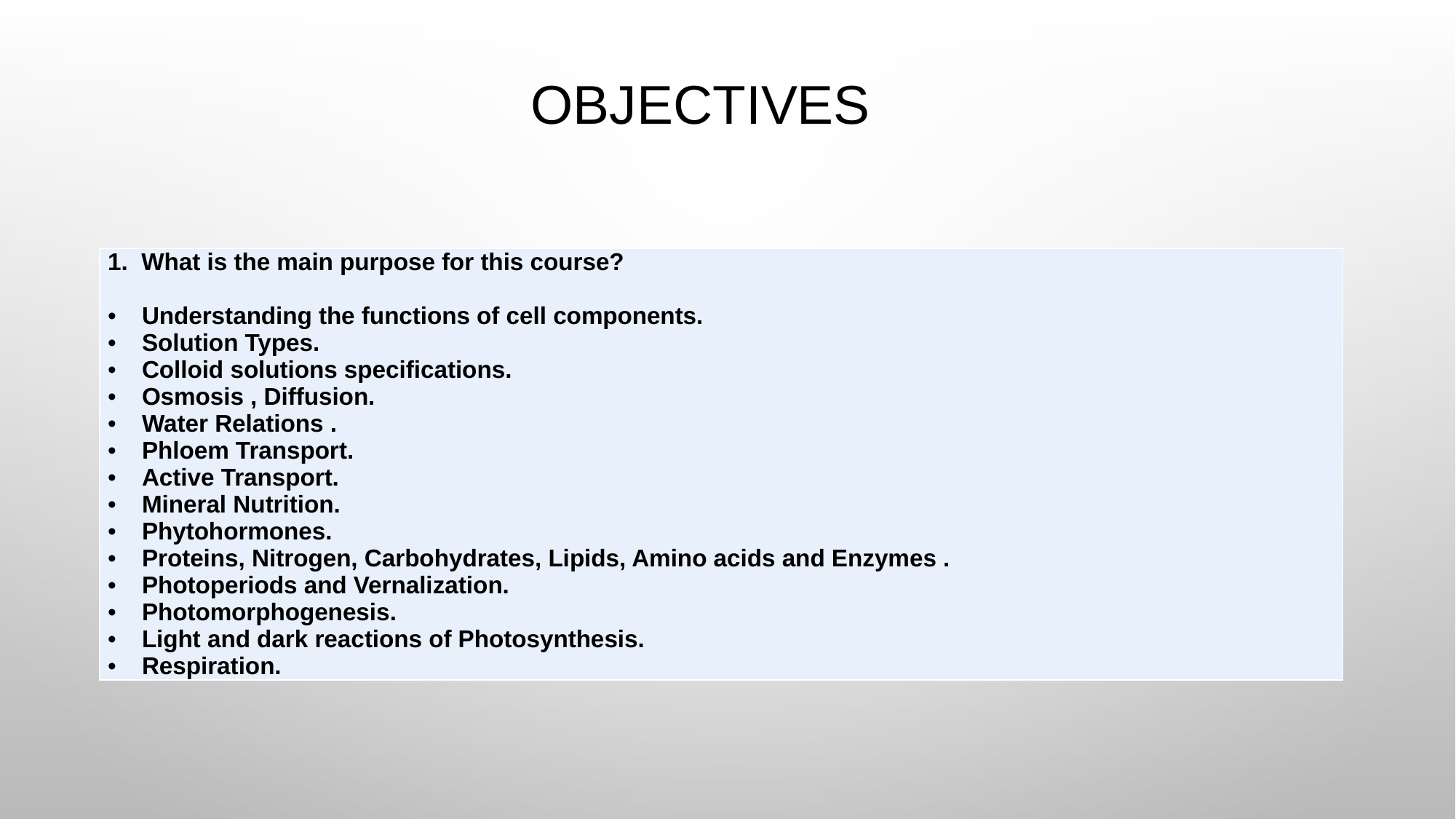

# Objectives
| 1. What is the main purpose for this course?   Understanding the functions of cell components. Solution Types. Colloid solutions specifications. Osmosis , Diffusion. Water Relations . Phloem Transport. Active Transport. Mineral Nutrition. Phytohormones. Proteins, Nitrogen, Carbohydrates, Lipids, Amino acids and Enzymes . Photoperiods and Vernalization. Photomorphogenesis. Light and dark reactions of Photosynthesis. Respiration. |
| --- |